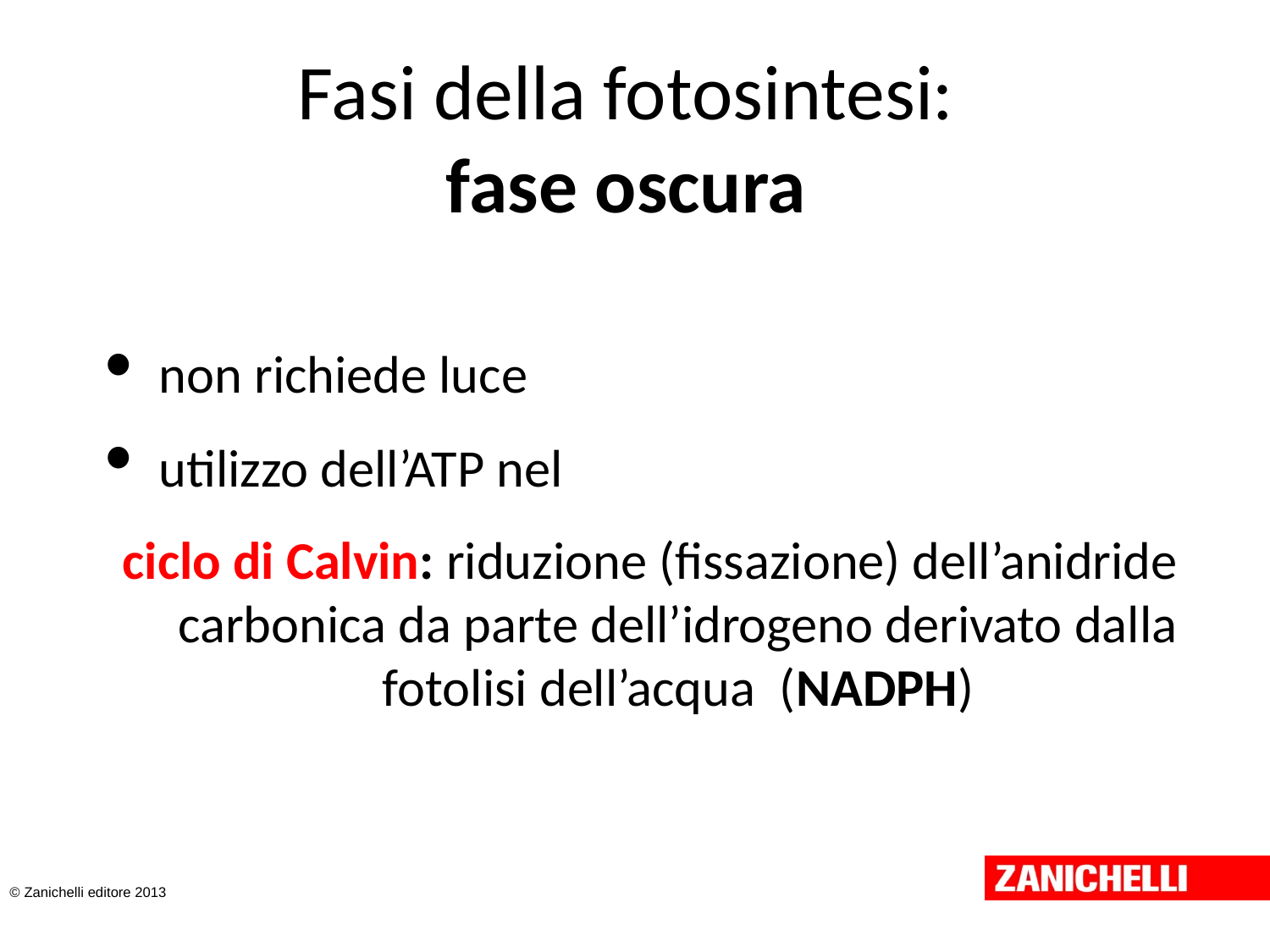

# Fasi della fotosintesi: fase oscura
non richiede luce
utilizzo dell’ATP nel
ciclo di Calvin: riduzione (fissazione) dell’anidride carbonica da parte dell’idrogeno derivato dalla fotolisi dell’acqua  (NADPH)